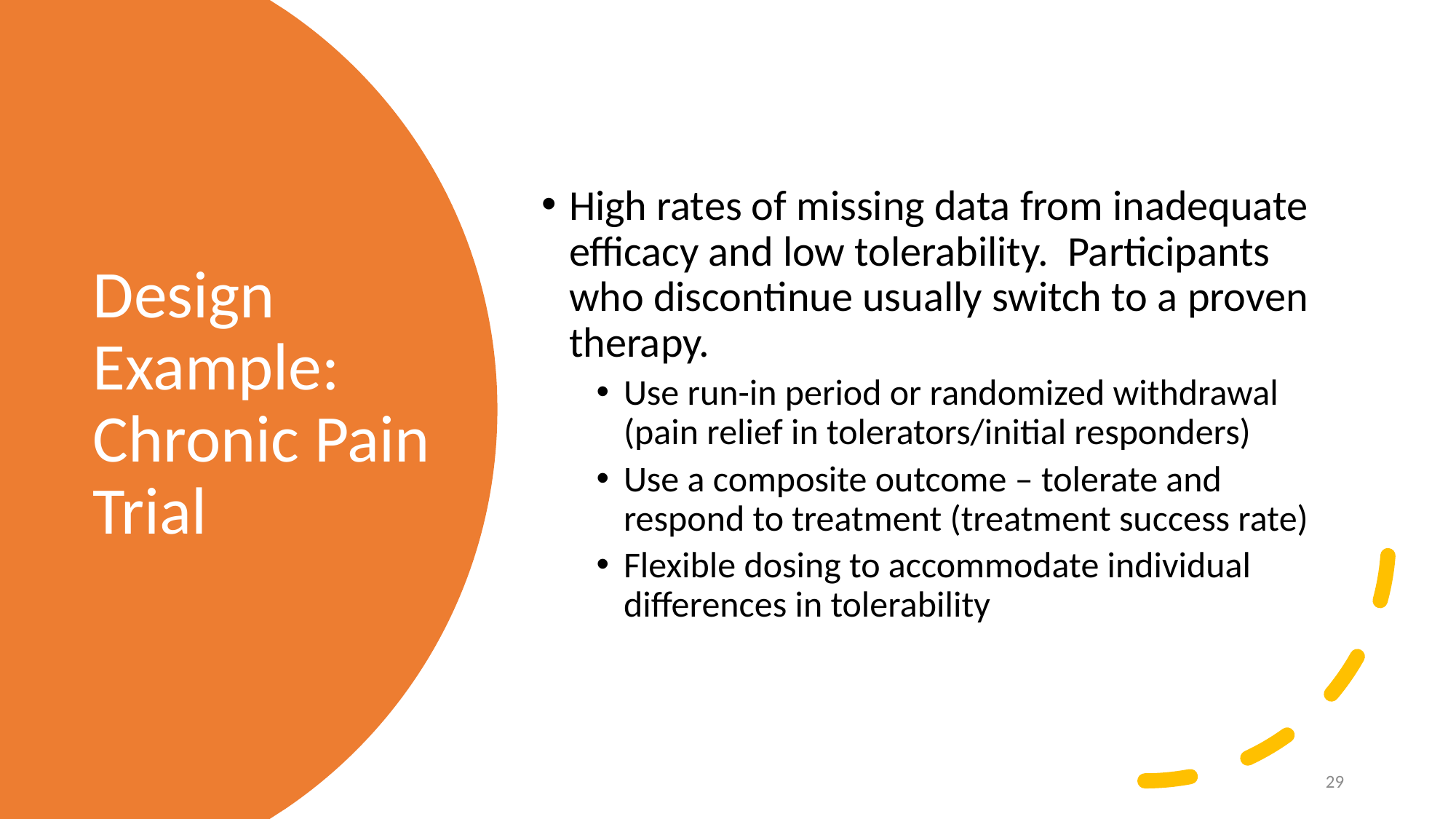

High rates of missing data from inadequate efficacy and low tolerability.  Participants who discontinue usually switch to a proven therapy.
Use run-in period or randomized withdrawal (pain relief in tolerators/initial responders)
Use a composite outcome – tolerate and respond to treatment (treatment success rate)
Flexible dosing to accommodate individual differences in tolerability
# Design Example: Chronic Pain Trial

29